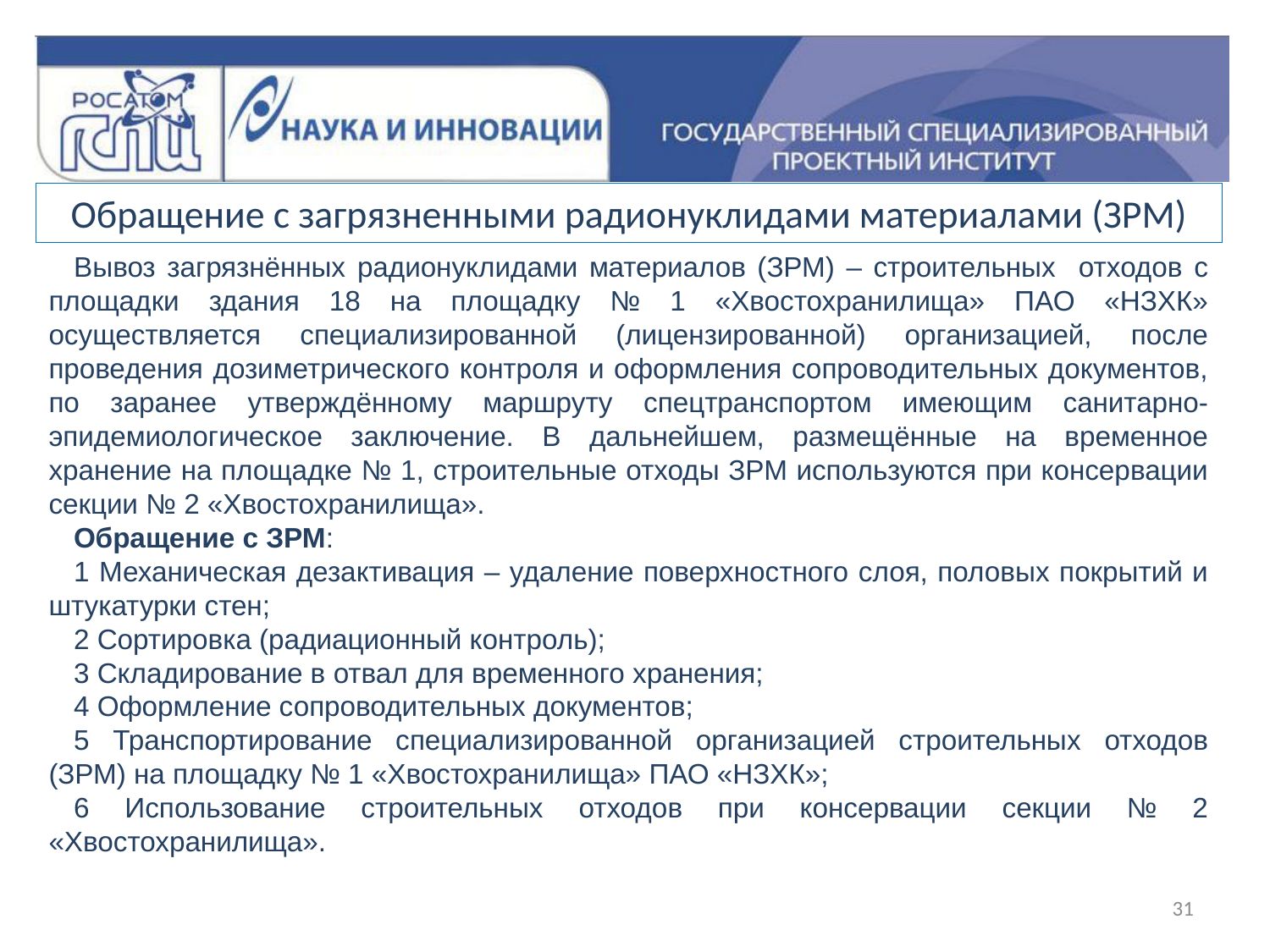

Обращение с загрязненными радионуклидами материалами (ЗРМ)
Вывоз загрязнённых радионуклидами материалов (ЗРМ) – строительных  отходов с площадки здания 18 на площадку № 1 «Хвостохранилища» ПАО «НЗХК» осуществляется специализированной (лицензированной) организацией, после проведения дозиметрического контроля и оформления сопроводительных документов, по заранее утверждённому маршруту спецтранспортом имеющим санитарно-эпидемиологическое заключение. В дальнейшем, размещённые на временное хранение на площадке № 1, строительные отходы ЗРМ используются при консервации секции № 2 «Хвостохранилища».
Обращение с ЗРМ:
1 Механическая дезактивация – удаление поверхностного слоя, половых покрытий и штукатурки стен;
2 Сортировка (радиационный контроль);
3 Складирование в отвал для временного хранения;
4 Оформление сопроводительных документов;
5 Транспортирование специализированной организацией строительных отходов (ЗРМ) на площадку № 1 «Хвостохранилища» ПАО «НЗХК»;
6 Использование строительных отходов при консервации секции № 2 «Хвостохранилища».
31